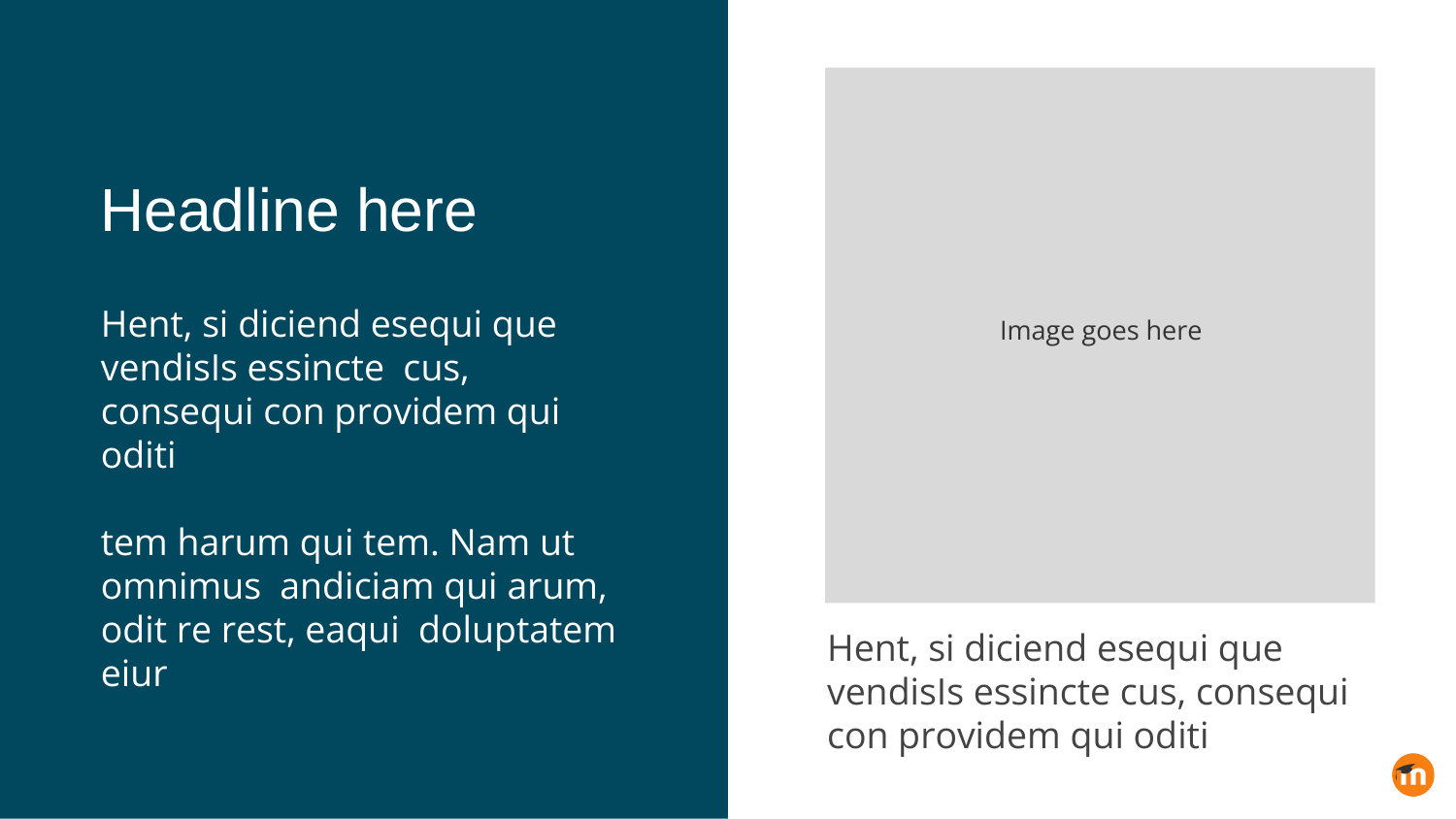

Headline here
Hent, si diciend esequi que vendisIs essincte  cus, consequi con providem qui oditi

tem harum qui tem. Nam ut omnimus  andiciam qui arum, odit re rest, eaqui  doluptatem eiur

Image goes here
Hent, si diciend esequi que vendisIs essincte cus, consequi con providem qui oditi